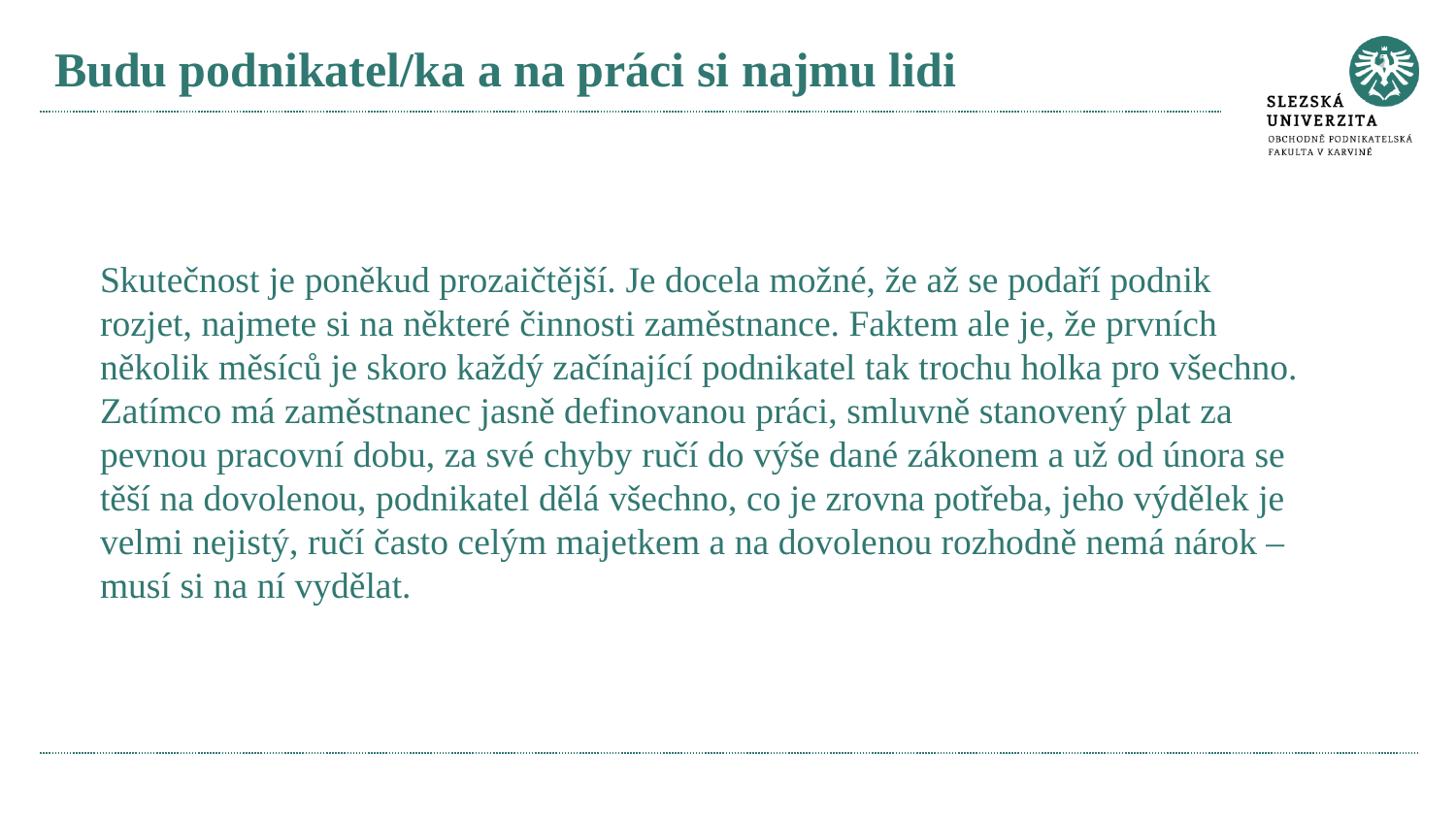

# Budu podnikatel/ka a na práci si najmu lidi
Skutečnost je poněkud prozaičtější. Je docela možné, že až se podaří podnik rozjet, najmete si na některé činnosti zaměstnance. Faktem ale je, že prvních několik měsíců je skoro každý začínající podnikatel tak trochu holka pro všechno. Zatímco má zaměstnanec jasně definovanou práci, smluvně stanovený plat za pevnou pracovní dobu, za své chyby ručí do výše dané zákonem a už od února se těší na dovolenou, podnikatel dělá všechno, co je zrovna potřeba, jeho výdělek je velmi nejistý, ručí často celým majetkem a na dovolenou rozhodně nemá nárok – musí si na ní vydělat.